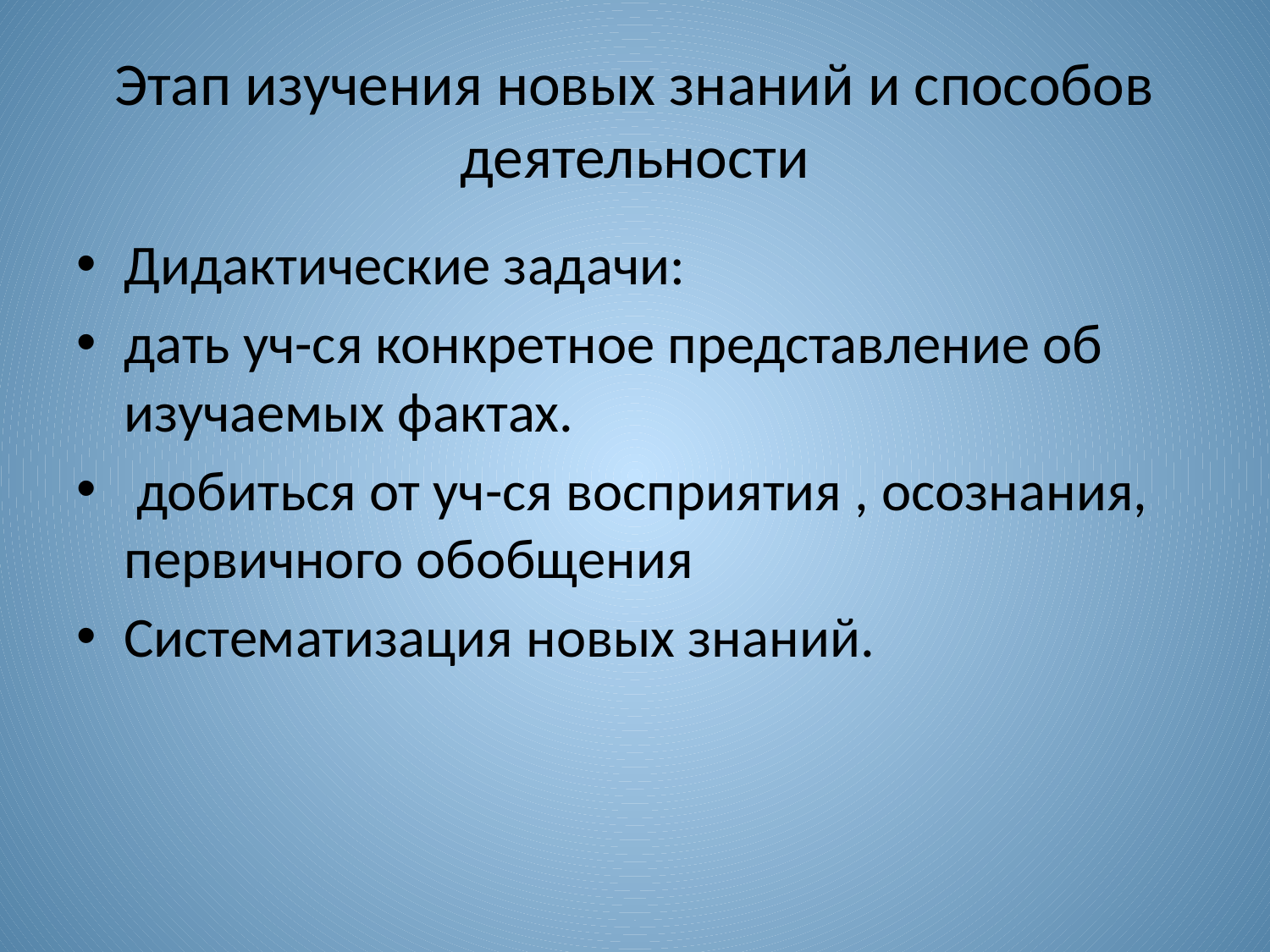

# Этап изучения новых знаний и способов деятельности
Дидактические задачи:
дать уч-ся конкретное представление об изучаемых фактах.
 добиться от уч-ся восприятия , осознания, первичного обобщения
Систематизация новых знаний.